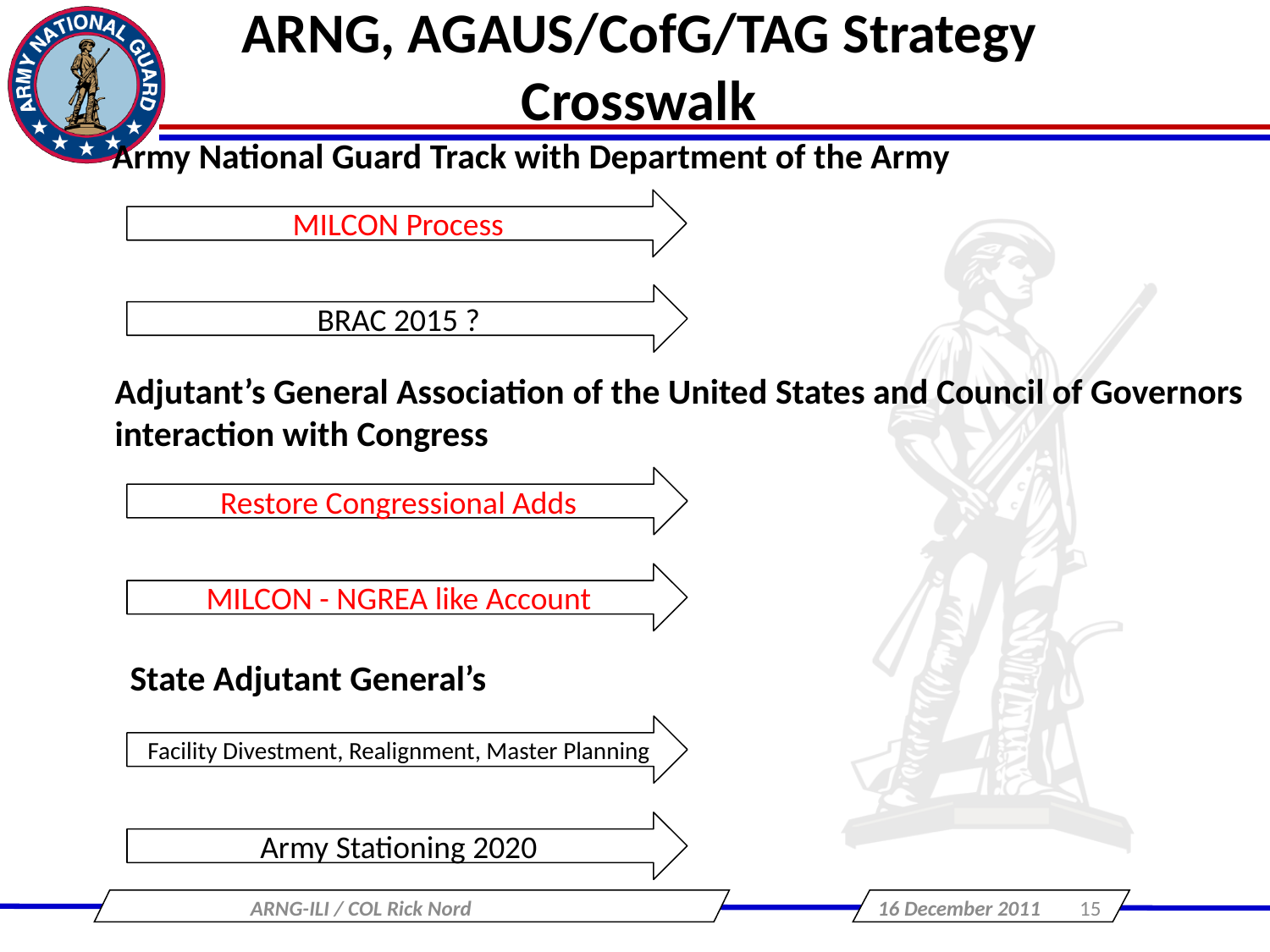

# ARNG, AGAUS/CofG/TAG Strategy Crosswalk
Army National Guard Track with Department of the Army
MILCON Process
BRAC 2015 ?
Adjutant’s General Association of the United States and Council of Governors
interaction with Congress
Restore Congressional Adds
MILCON - NGREA like Account
State Adjutant General’s
Facility Divestment, Realignment, Master Planning
Army Stationing 2020
ARNG-ILI / COL Rick Nord
16 December 2011
15